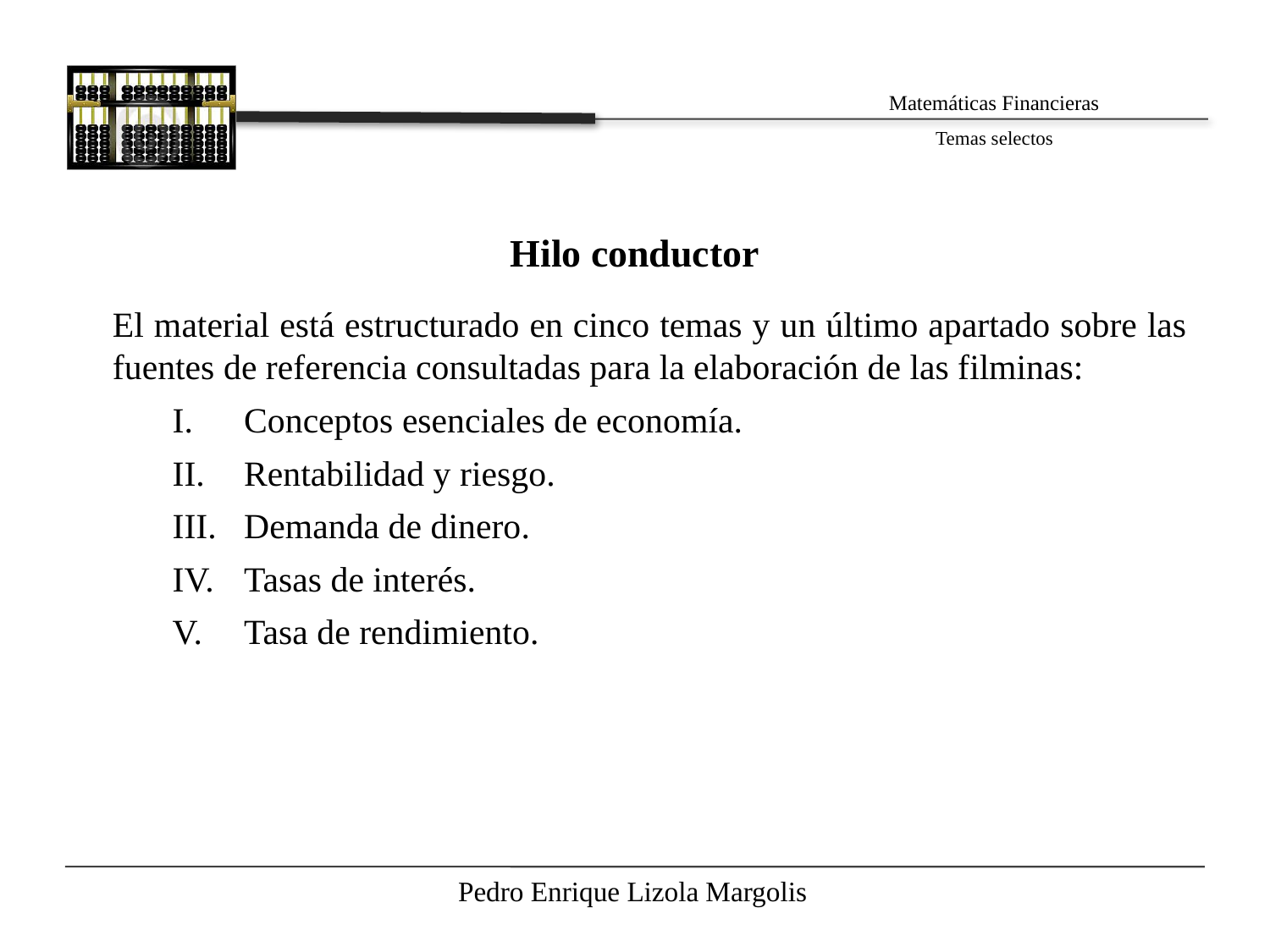

Hilo conductor
El material está estructurado en cinco temas y un último apartado sobre las fuentes de referencia consultadas para la elaboración de las filminas:
Conceptos esenciales de economía.
Rentabilidad y riesgo.
Demanda de dinero.
Tasas de interés.
Tasa de rendimiento.
Pedro Enrique Lizola Margolis